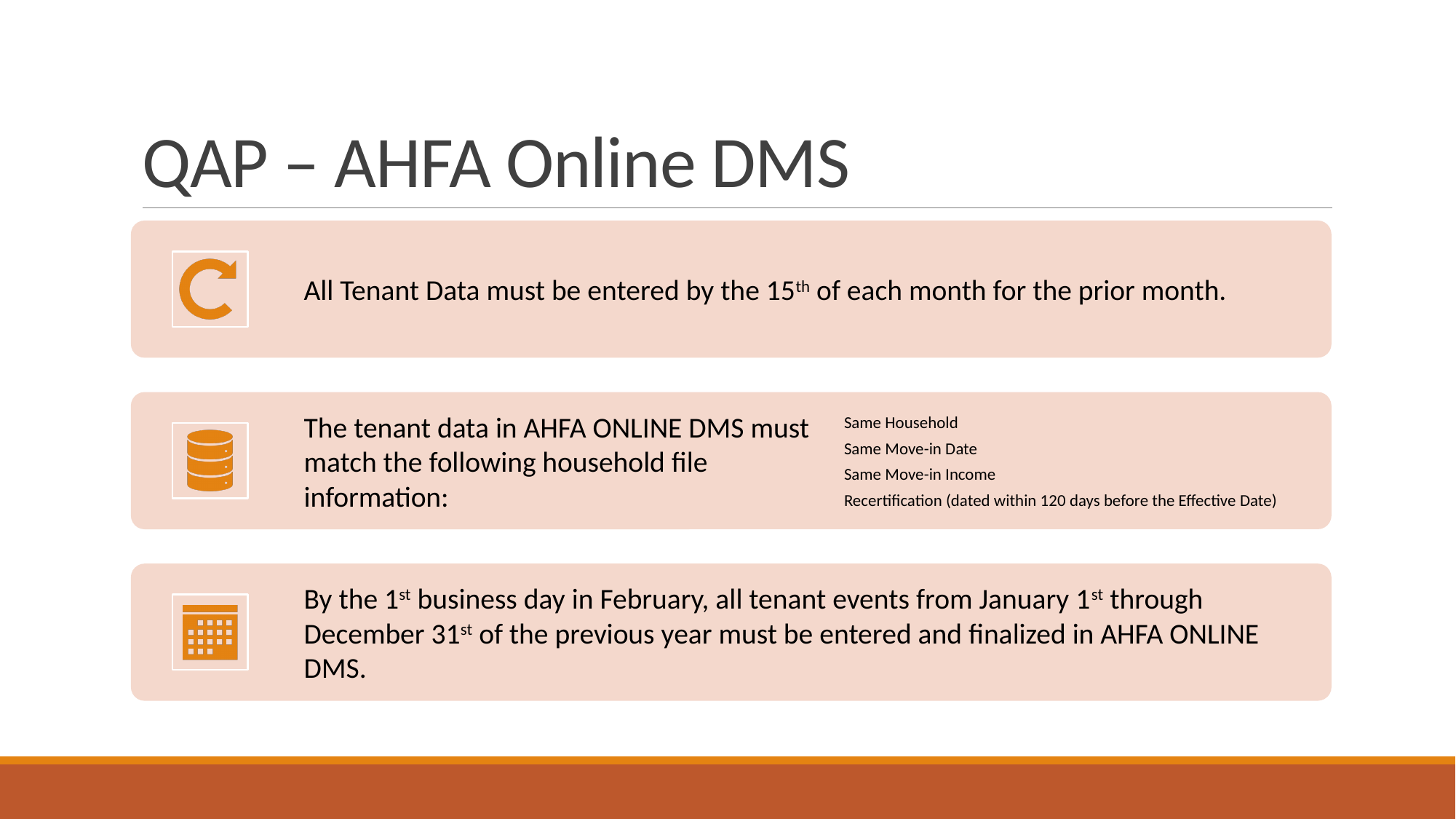

# QAP – AHFA Online DMS
All Tenant Data must be entered by the 15th of each month for the prior month.
The tenant data in AHFA ONLINE DMS must match the following household file information:
Same Household
Same Move-in Date
Same Move-in Income
Recertification (dated within 120 days before the Effective Date)
By the 1st business day in February, all tenant events from January 1st through December 31st of the previous year must be entered and finalized in AHFA ONLINE DMS.